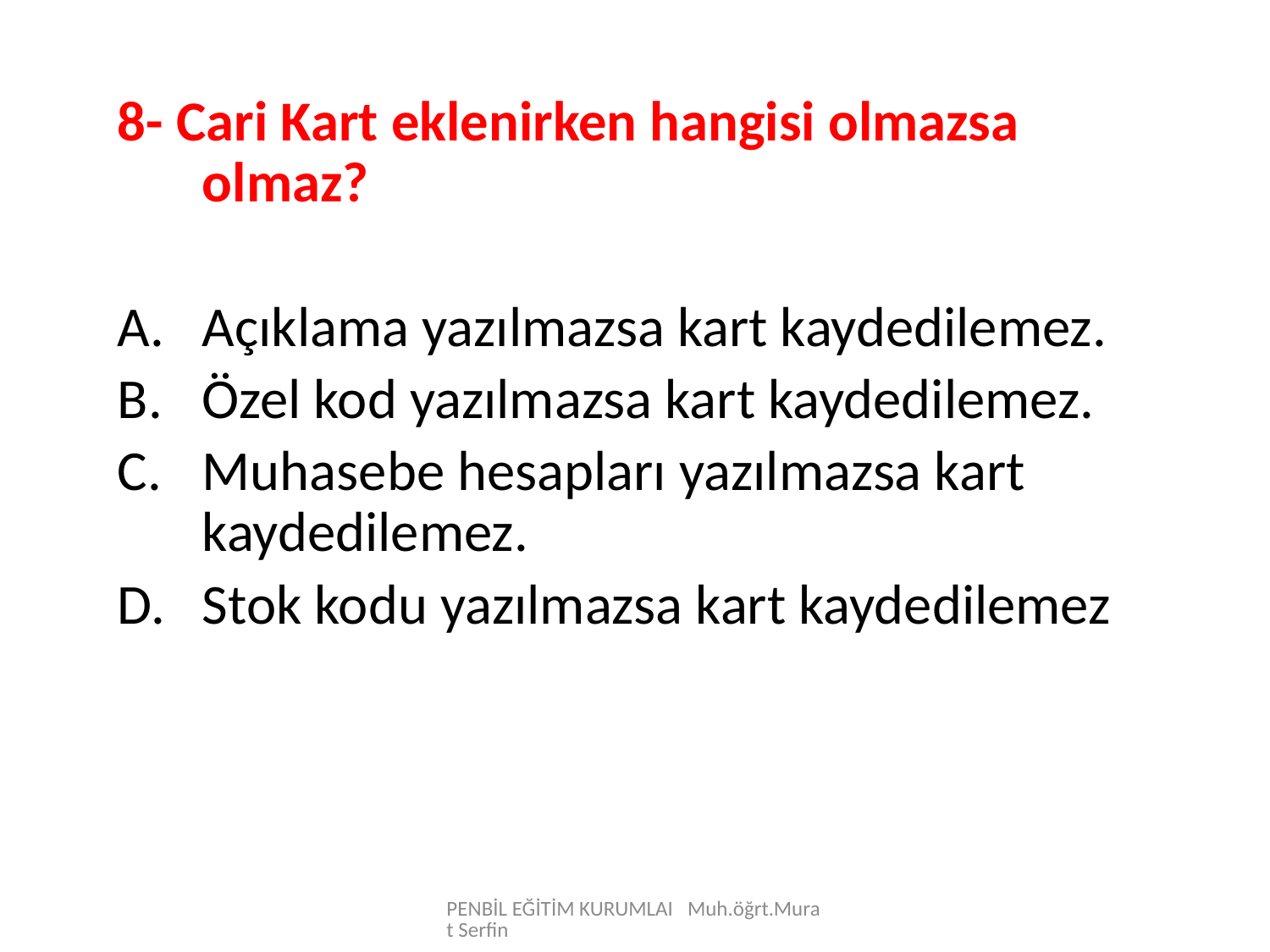

8- Cari Kart eklenirken hangisi olmazsa olmaz?

Açıklama yazılmazsa kart kaydedilemez.
Özel kod yazılmazsa kart kaydedilemez.
Muhasebe hesapları yazılmazsa kart kaydedilemez.
Stok kodu yazılmazsa kart kaydedilemez
PENBİL EĞİTİM KURUMLAI   Muh.öğrt.Murat Serfin